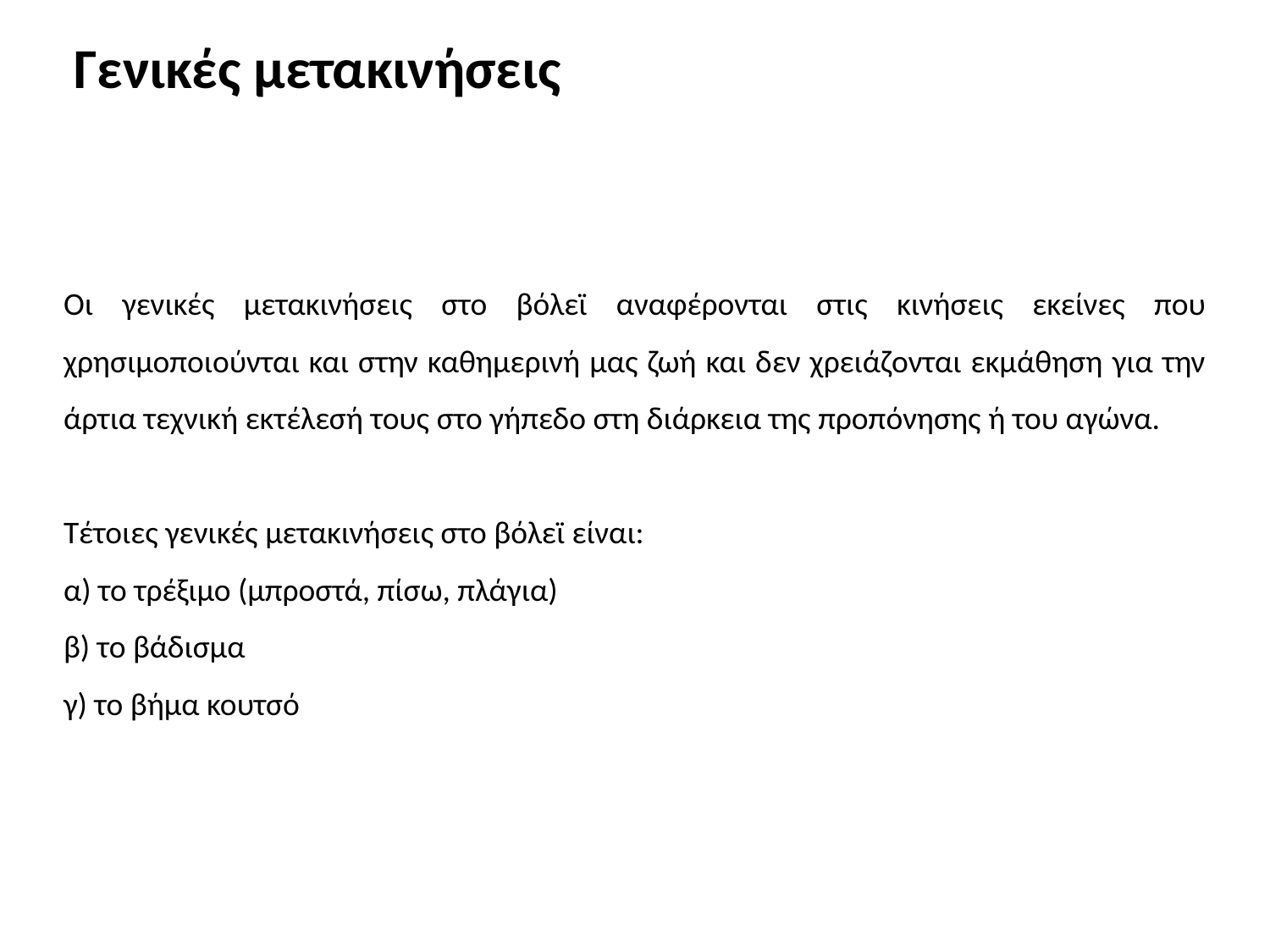

# Γενικές μετακινήσεις
Οι γενικές μετακινήσεις στο βόλεϊ αναφέρονται στις κινήσεις εκείνες που χρησιμοποιούνται και στην καθημερινή μας ζωή και δεν χρειάζονται εκμάθηση για την άρτια τεχνική εκτέλεσή τους στο γήπεδο στη διάρκεια της προπόνησης ή του αγώνα.

Τέτοιες γενικές μετακινήσεις στο βόλεϊ είναι:
α) το τρέξιμο (μπροστά, πίσω, πλάγια)
β) το βάδισμα
γ) το βήμα κουτσό